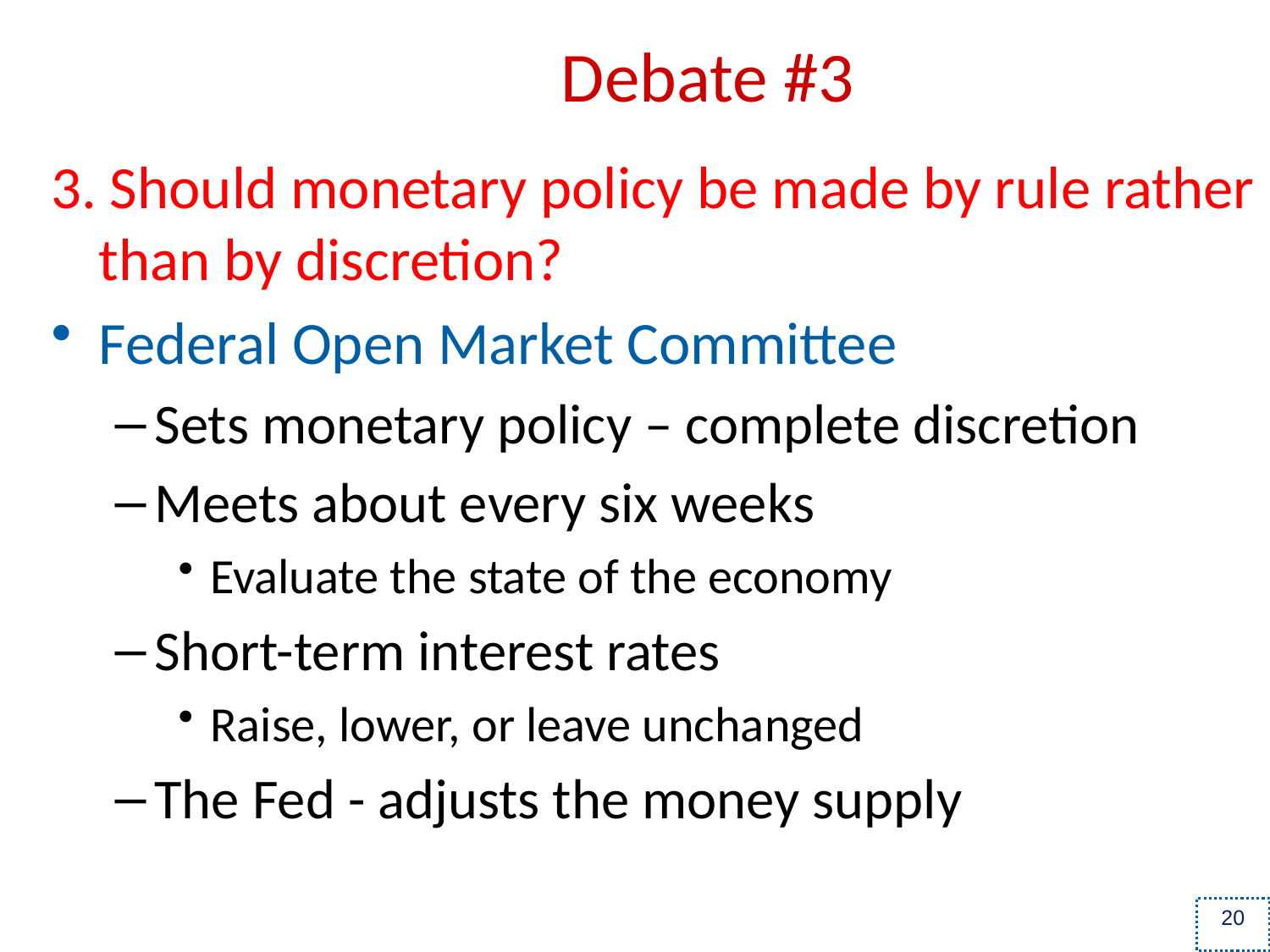

# Debate #3
3. Should monetary policy be made by rule rather than by discretion?
Federal Open Market Committee
Sets monetary policy – complete discretion
Meets about every six weeks
Evaluate the state of the economy
Short-term interest rates
Raise, lower, or leave unchanged
The Fed - adjusts the money supply
20